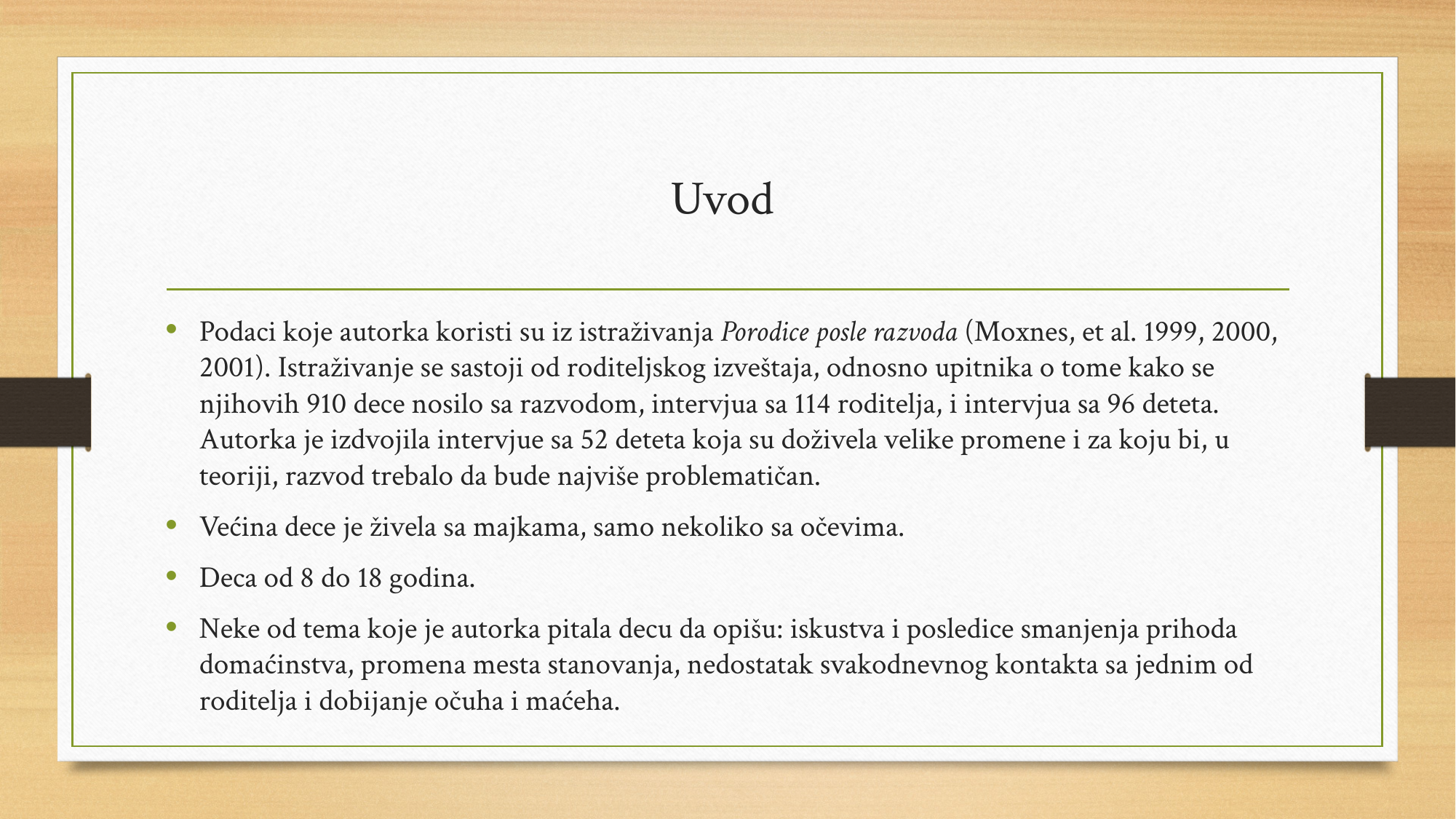

# Uvod
Podaci koje autorka koristi su iz istraživanja Porodice posle razvoda (Moxnes, et al. 1999, 2000, 2001). Istraživanje se sastoji od roditeljskog izveštaja, odnosno upitnika o tome kako se njihovih 910 dece nosilo sa razvodom, intervjua sa 114 roditelja, i intervjua sa 96 deteta. Autorka je izdvojila intervjue sa 52 deteta koja su doživela velike promene i za koju bi, u teoriji, razvod trebalo da bude najviše problematičan.
Većina dece je živela sa majkama, samo nekoliko sa očevima.
Deca od 8 do 18 godina.
Neke od tema koje je autorka pitala decu da opišu: iskustva i posledice smanjenja prihoda domaćinstva, promena mesta stanovanja, nedostatak svakodnevnog kontakta sa jednim od roditelja i dobijanje očuha i maćeha.